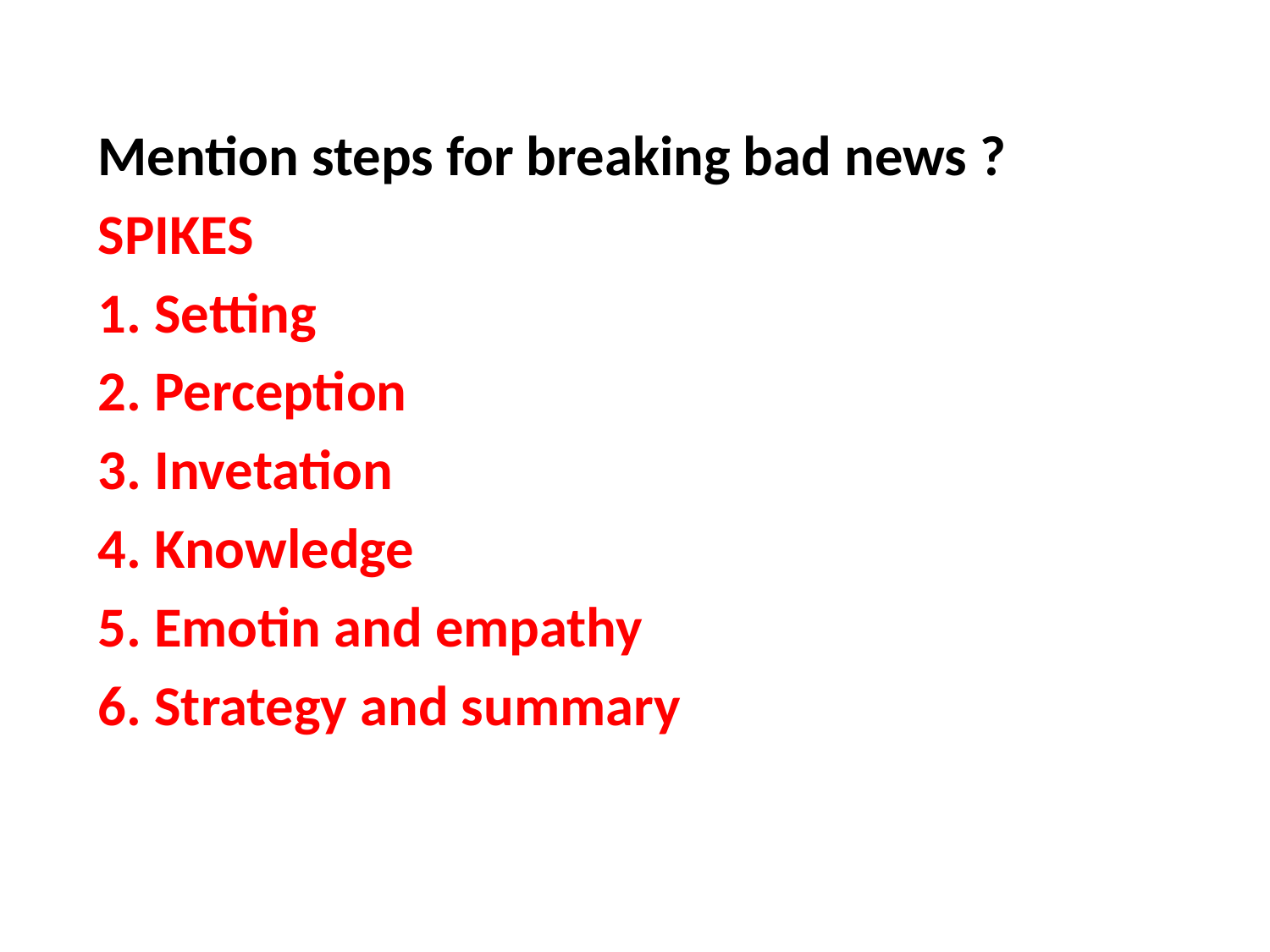

Mention steps for breaking bad news ?
SPIKES
1. Setting
2. Perception
3. Invetation
4. Knowledge
5. Emotin and empathy
6. Strategy and summary